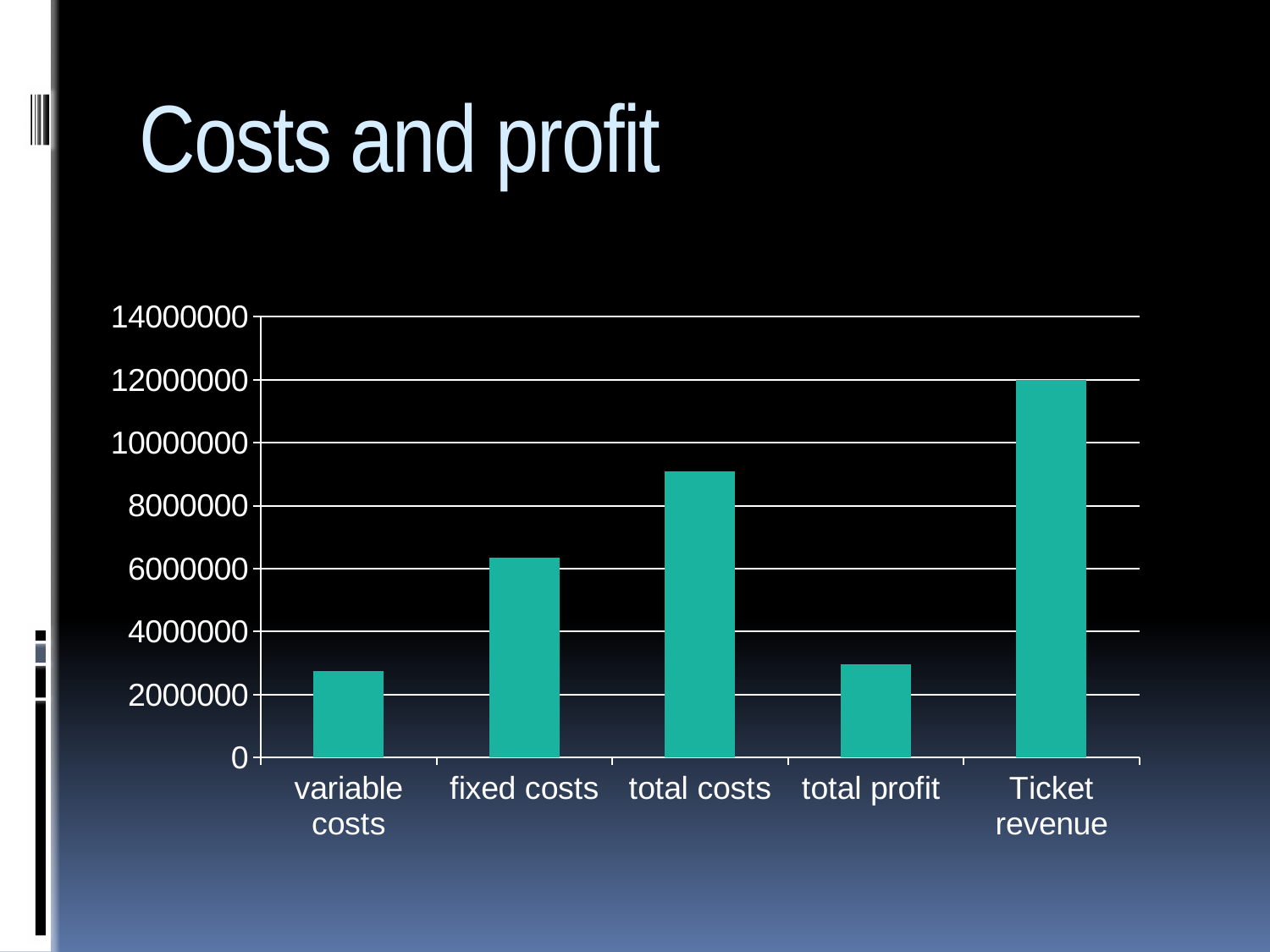

# Costs and profit

### Chart

| Category | Столбец1 |
|---|---|
| variable costs | 2735000.0 |
| fixed costs | 6345000.0 |
| total costs | 9080000.0 |
| total profit  | 2970000.0 |
| Ticket revenue | 12000000.0 |